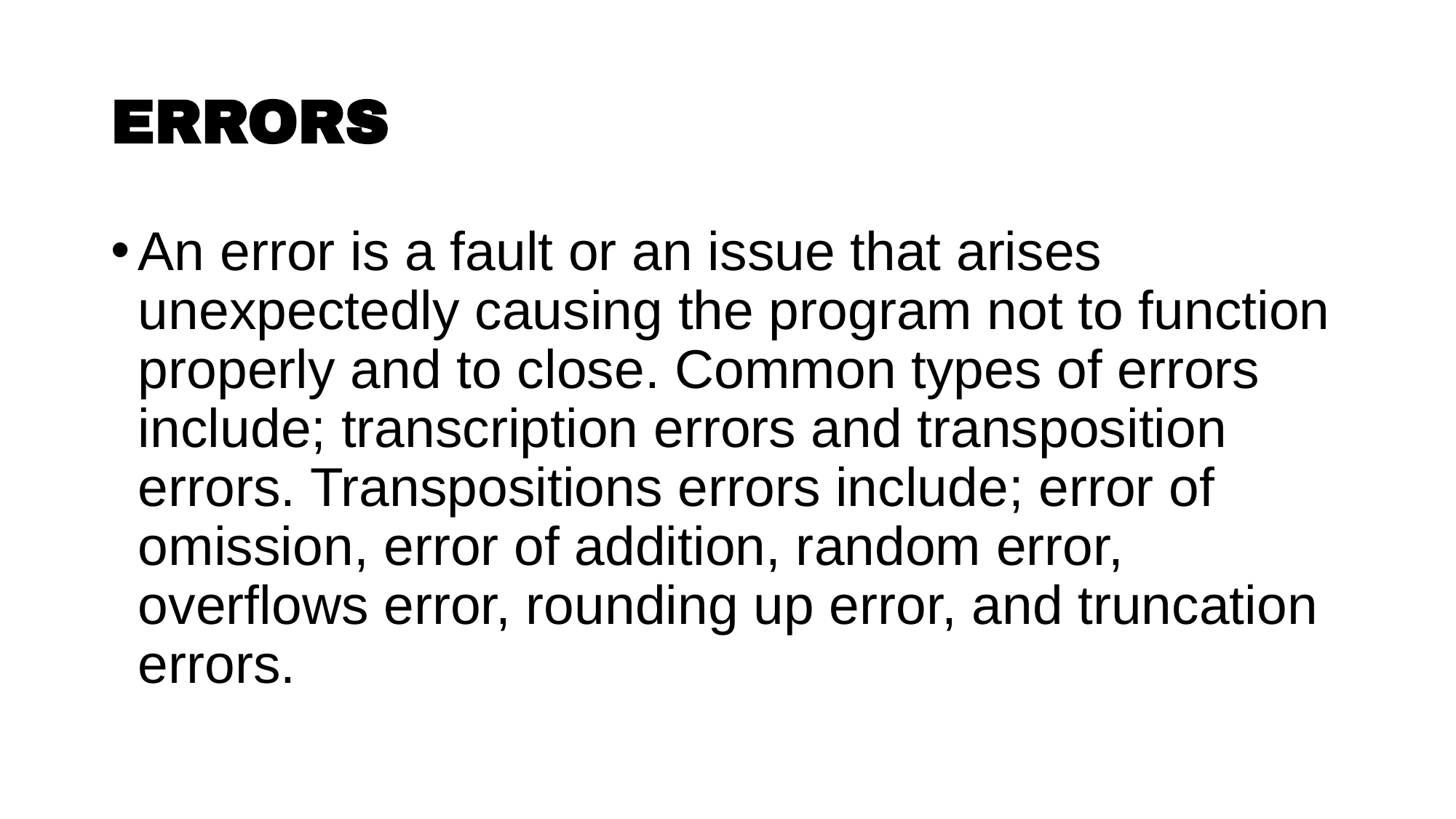

# ERRORS
An error is a fault or an issue that arises unexpectedly causing the program not to function properly and to close. Common types of errors include; transcription errors and transposition errors. Transpositions errors include; error of omission, error of addition, random error, overflows error, rounding up error, and truncation errors.